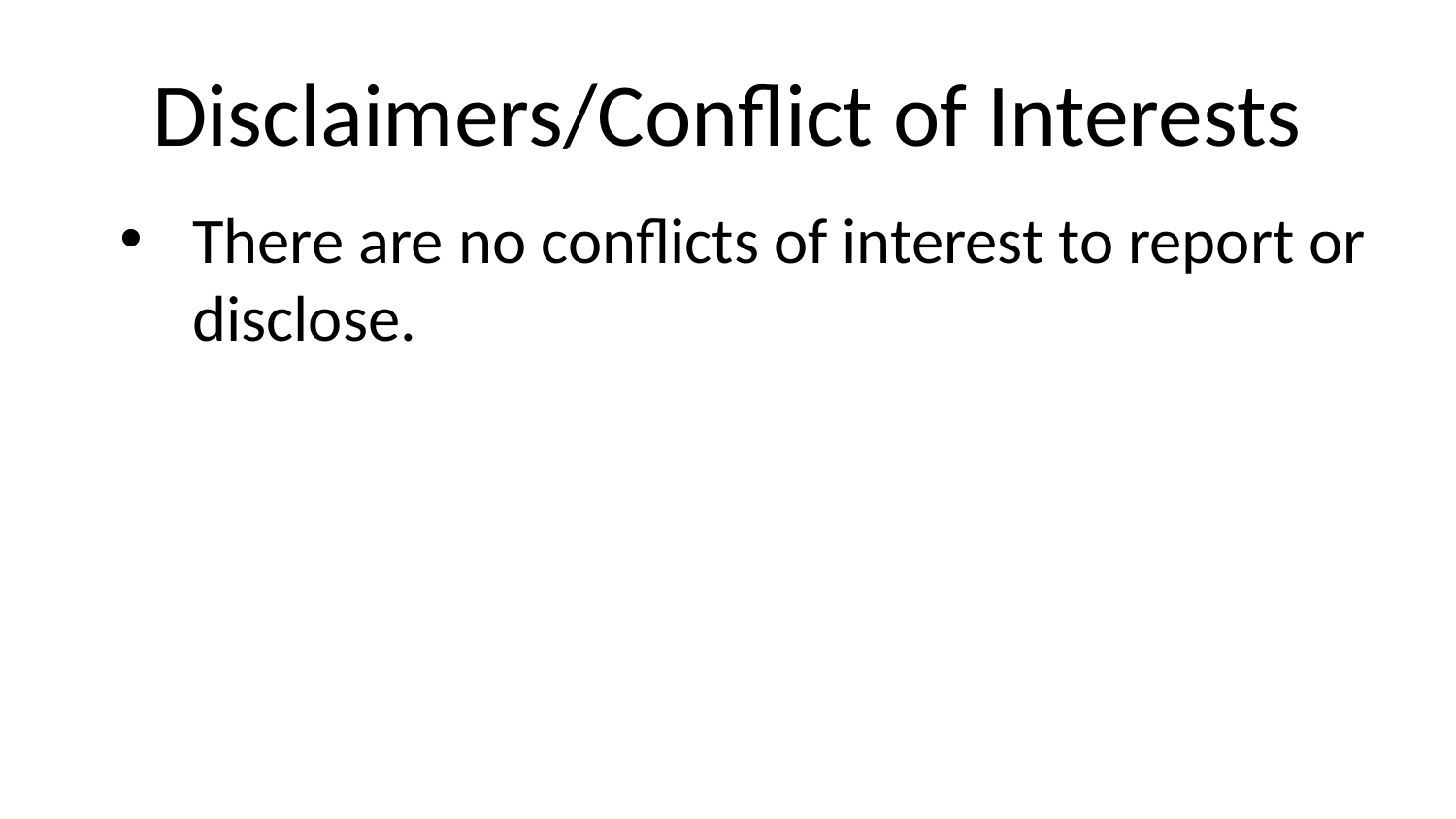

# Disclaimers/Conflict of Interests
There are no conflicts of interest to report or disclose.